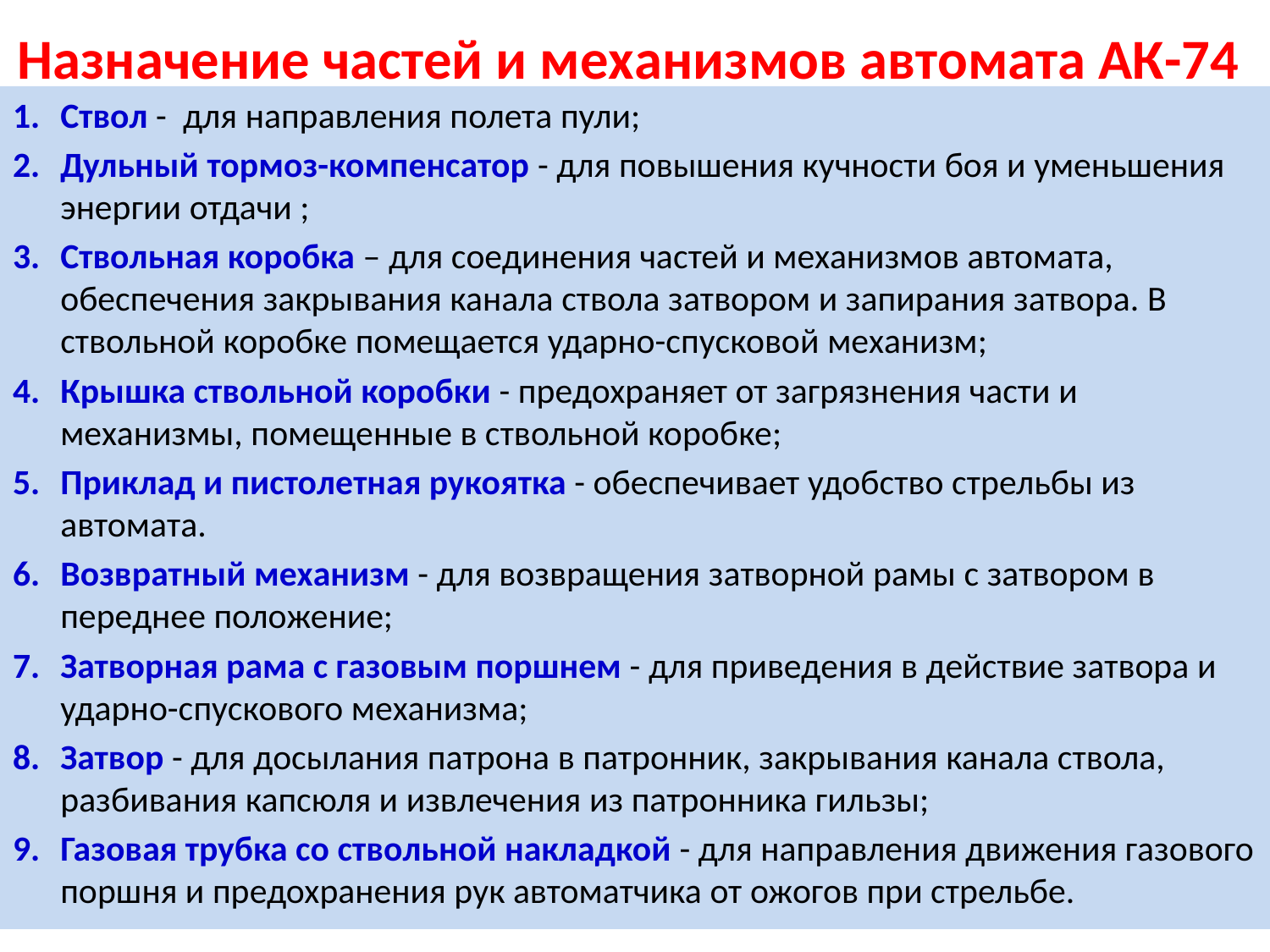

# Назначение частей и механизмов автомата АК-74
Ствол -  для направления полета пули;
Дульный тормоз-компенсатор - для повышения кучности боя и уменьшения энергии отдачи ;
Ствольная коробка – для соединения частей и механизмов автомата, обеспечения закрывания канала ствола затвором и запирания затвора. В ствольной коробке помещается ударно-спусковой механизм;
Крышка ствольной коробки - предохраняет от загрязнения части и механизмы, помещенные в ствольной коробке;
Приклад и пистолетная рукоятка - обеспечивает удобство стрельбы из автомата.
Возвратный механизм - для возвращения затворной рамы с затвором в переднее положение;
Затворная рама с газовым поршнем - для приведения в действие затвора и ударно-спускового механизма;
Затвор - для досылания патрона в патронник, закрывания канала ствола, разбивания капсюля и извлечения из патронника гильзы;
Газовая трубка со ствольной накладкой - для направления движения газового поршня и предохранения рук автоматчика от ожогов при стрельбе.